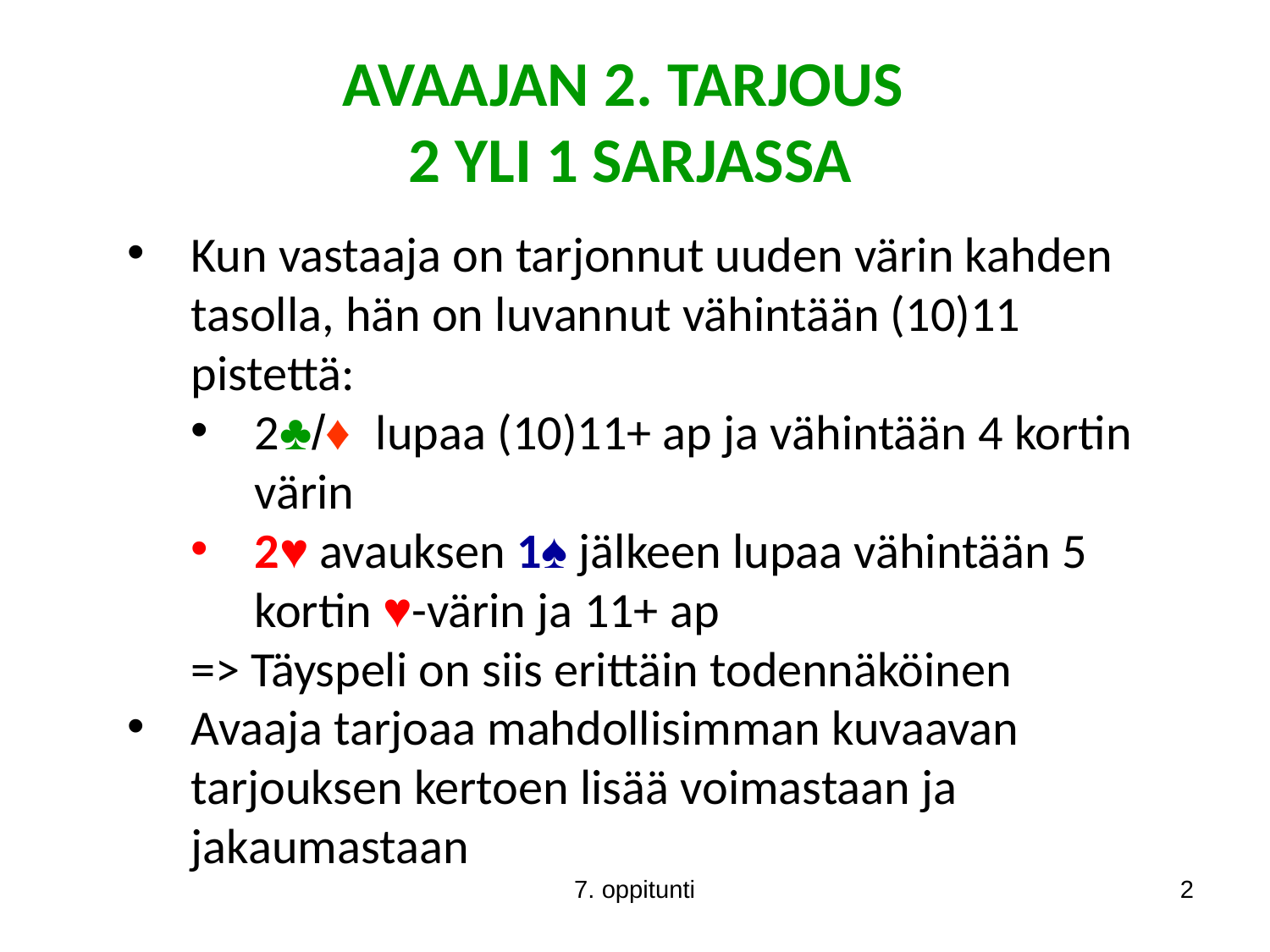

AVAAJAN 2. TARJOUS
2 YLI 1 SARJASSA
Kun vastaaja on tarjonnut uuden värin kahden tasolla, hän on luvannut vähintään (10)11 pistettä:
2♣/♦  lupaa (10)11+ ap ja vähintään 4 kortin värin
2♥ avauksen 1♠ jälkeen lupaa vähintään 5 kortin ♥-värin ja 11+ ap
=> Täyspeli on siis erittäin todennäköinen
Avaaja tarjoaa mahdollisimman kuvaavan tarjouksen kertoen lisää voimastaan ja jakaumastaan
7. oppitunti
2